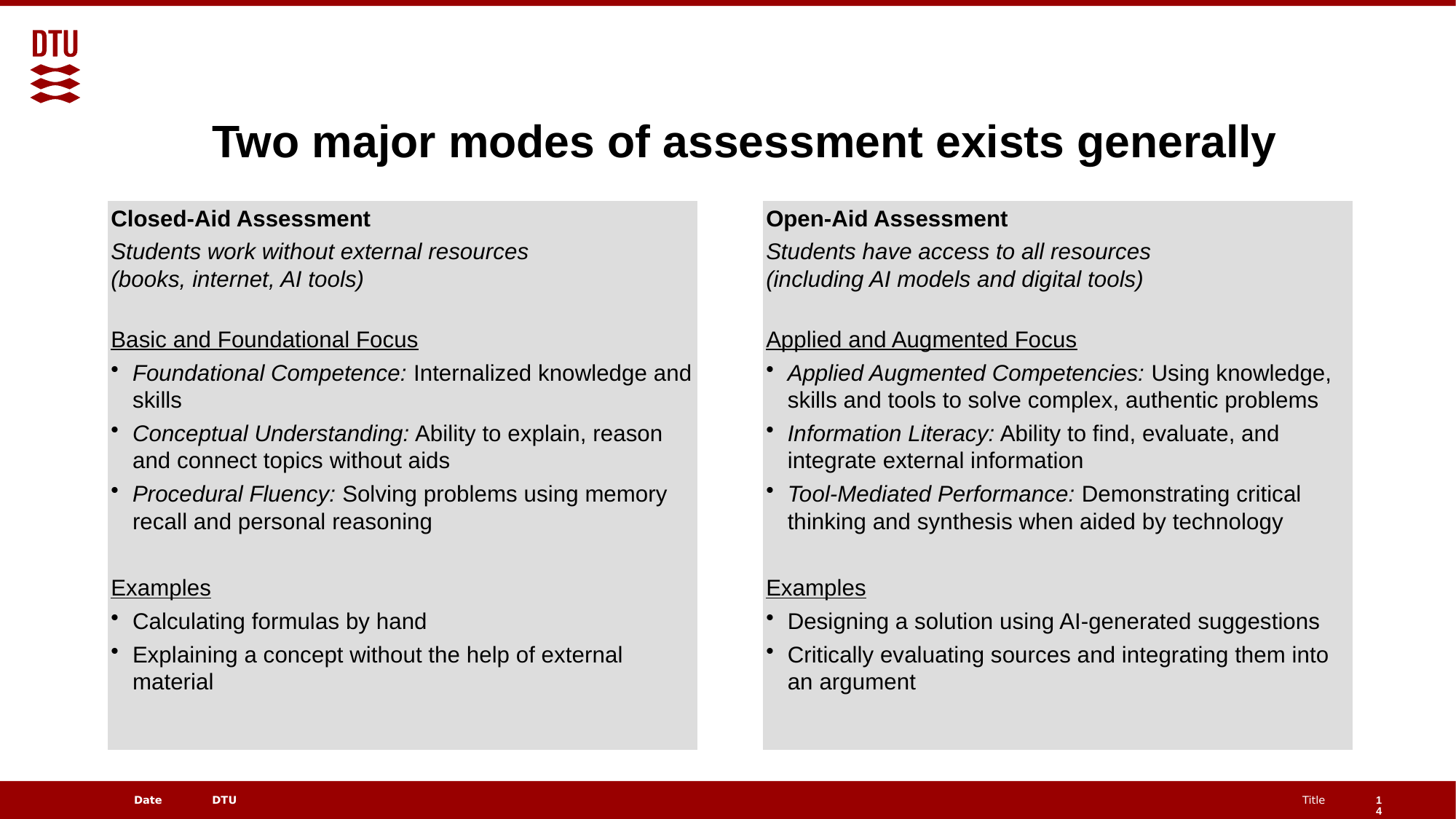

# Two major modes of assessment exists generally
Closed-Aid Assessment
Students work without external resources
(books, internet, AI tools)
Basic and Foundational Focus
Foundational Competence: Internalized knowledge and skills
Conceptual Understanding: Ability to explain, reason and connect topics without aids
Procedural Fluency: Solving problems using memory recall and personal reasoning

Examples
Calculating formulas by hand
Explaining a concept without the help of external material
Open-Aid Assessment
Students have access to all resources
(including AI models and digital tools)
Applied and Augmented Focus
Applied Augmented Competencies: Using knowledge, skills and tools to solve complex, authentic problems
Information Literacy: Ability to find, evaluate, and integrate external information
Tool-Mediated Performance: Demonstrating critical thinking and synthesis when aided by technology

Examples
Designing a solution using AI-generated suggestions
Critically evaluating sources and integrating them into an argument
14